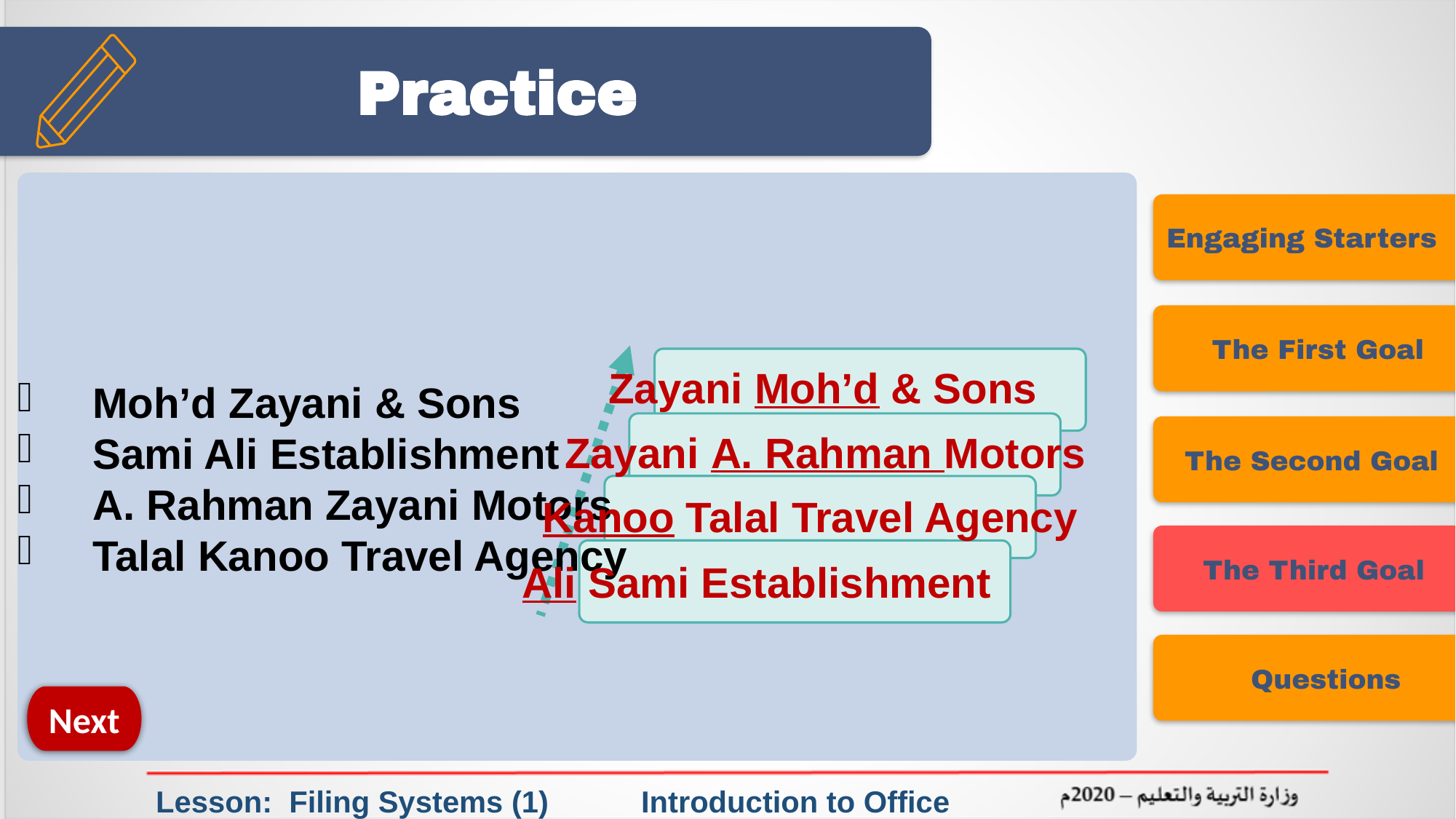

# Practice

Engaging Starters
     The First Goal

Zayani Moh’d & Sons
Moh’d Zayani & Sons
Sami Ali Establishment
A. Rahman Zayani Motors
Talal Kanoo Travel Agency
  The Second Goal
Zayani A. Rahman Motors

Kanoo Talal Travel Agency
    The Third Goal
Ali Sami Establishment
 Questions
Next
Lesson:  Filing Systems (1)           Introduction to Office Management                    ادر 111